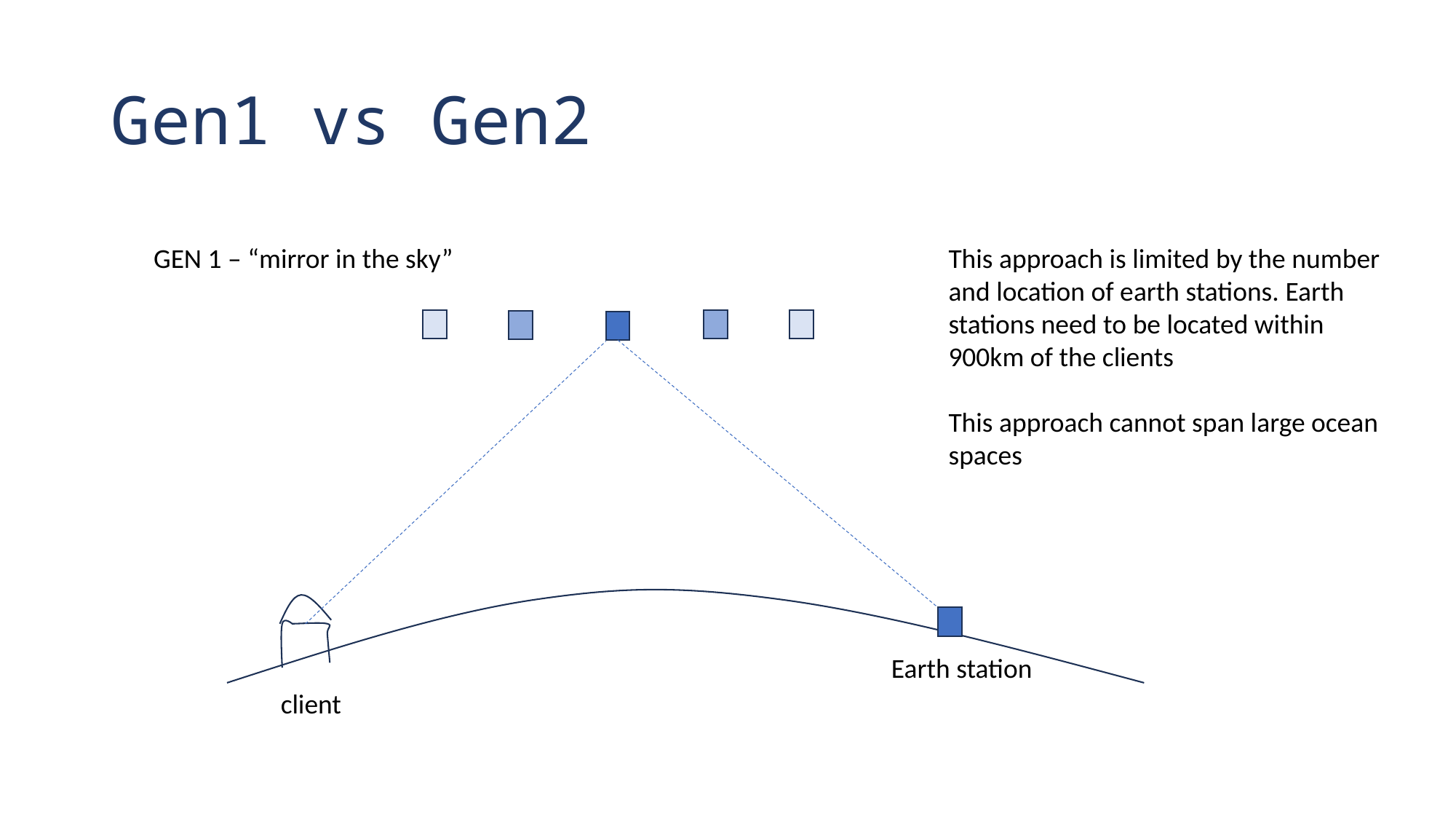

# Gen1 vs Gen2
GEN 1 – “mirror in the sky”
This approach is limited by the number and location of earth stations. Earth stations need to be located within 900km of the clients

This approach cannot span large ocean spaces

Earth station
client